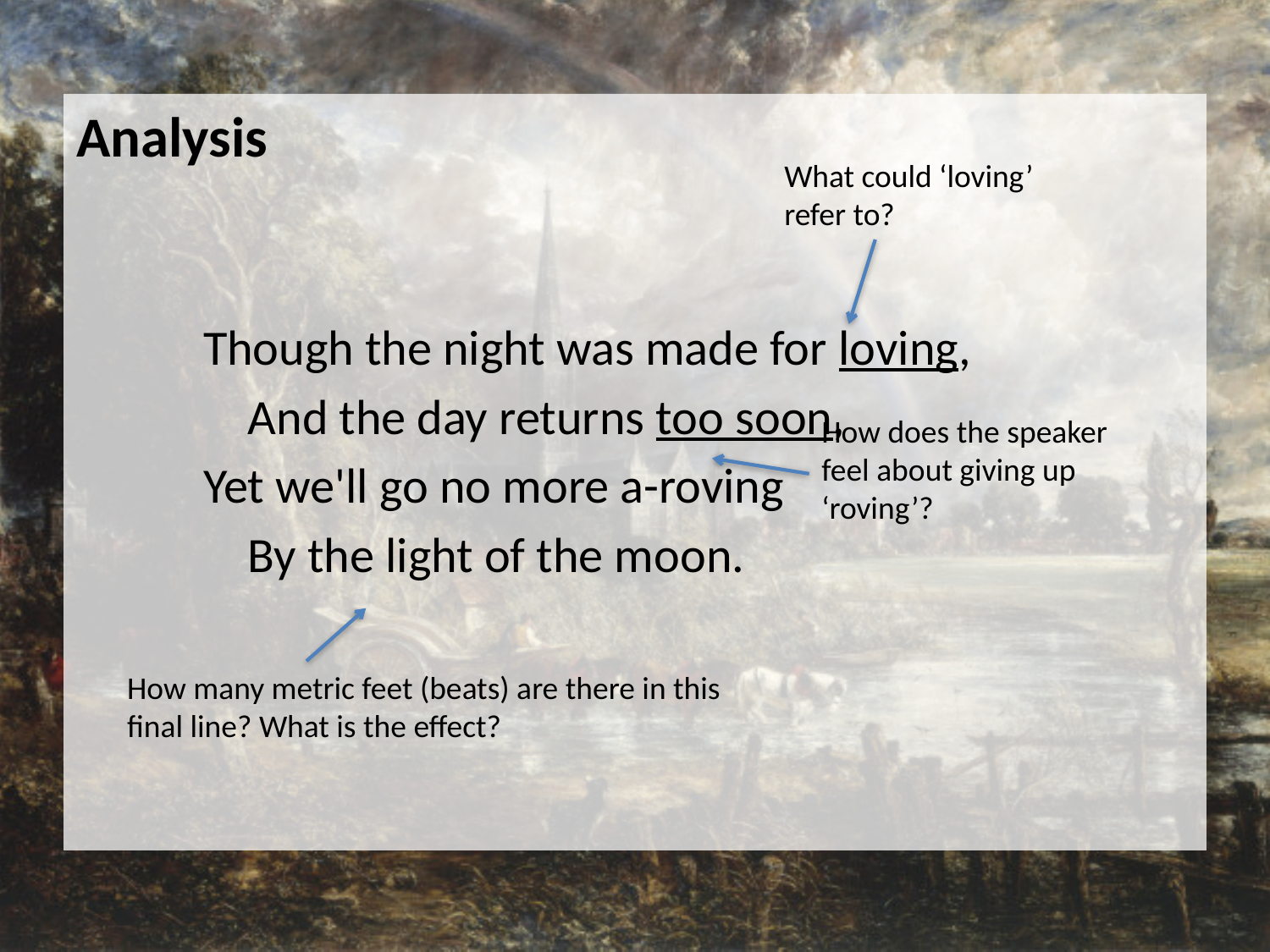

Analysis

	Though the night was made for loving,
	    And the day returns too soon,
	Yet we'll go no more a-roving
	    By the light of the moon.

What could ‘loving’ refer to?
How does the speaker feel about giving up ‘roving’?
How many metric feet (beats) are there in this final line? What is the effect?